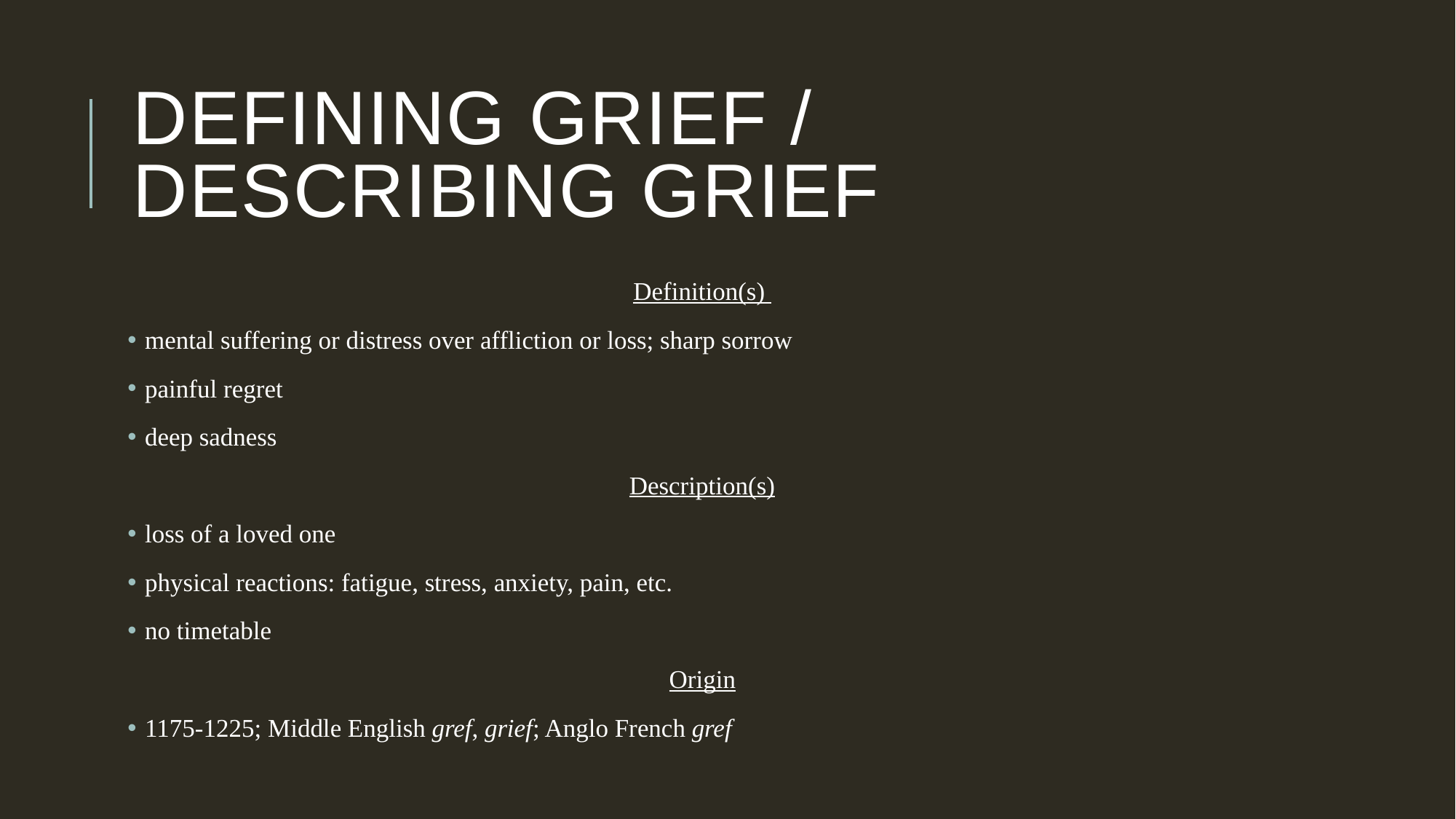

# Defining grief / describing grief
Definition(s)
 mental suffering or distress over affliction or loss; sharp sorrow
 painful regret
 deep sadness
Description(s)
 loss of a loved one
 physical reactions: fatigue, stress, anxiety, pain, etc.
 no timetable
Origin
 1175-1225; Middle English gref, grief; Anglo French gref